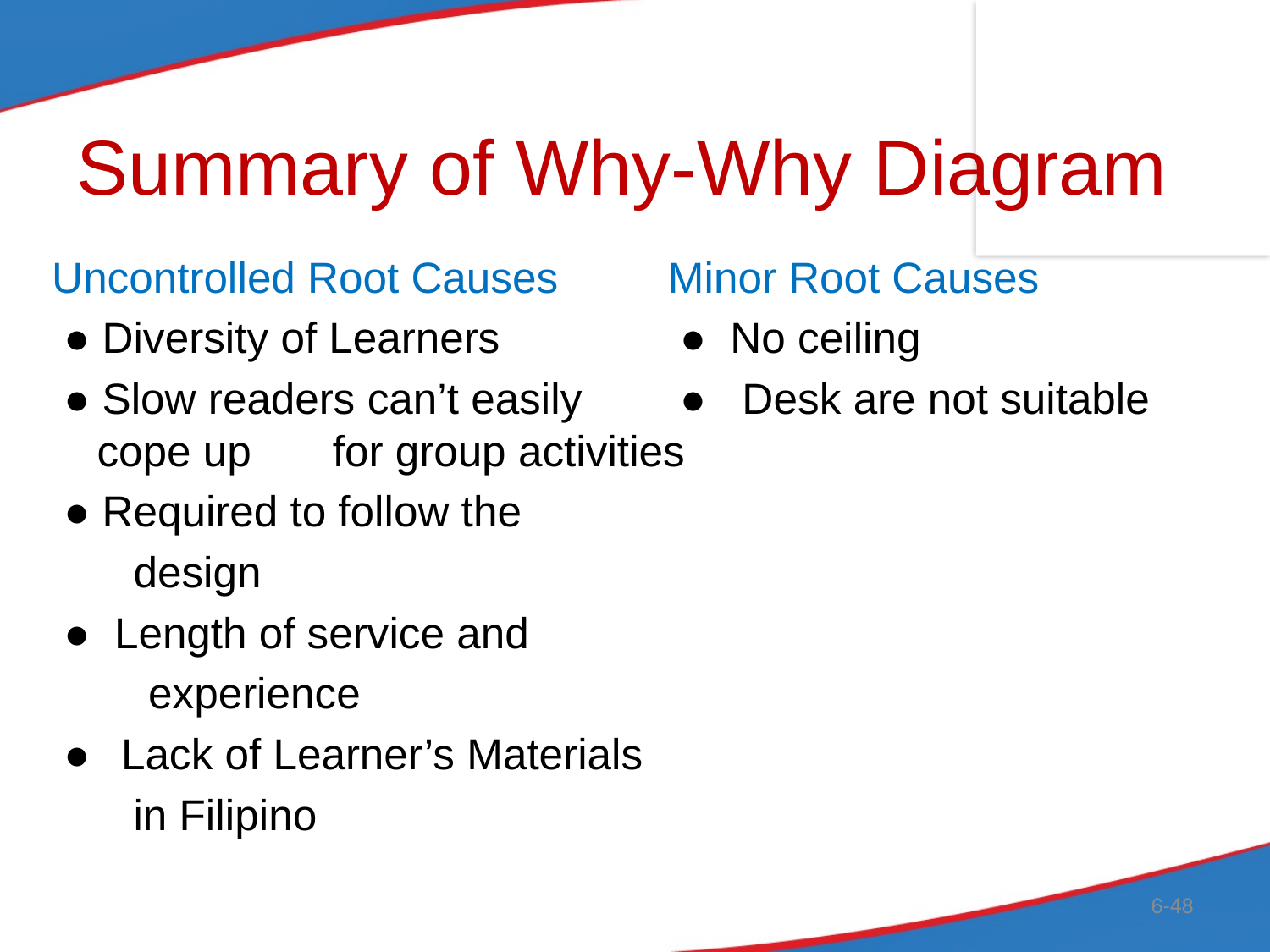

# Summary of Why-Why Diagram
Uncontrolled Root Causes	 Minor Root Causes
 ● Diversity of Learners	     	  ●  No ceiling
 ● Slow readers can’t easily 	  ●   Desk are not suitable 	cope up 				 for group activities
 ● Required to follow the
	   design
 ●  Length of service and
        experience
 ●	  Lack of Learner’s Materials
	   in Filipino
6-48